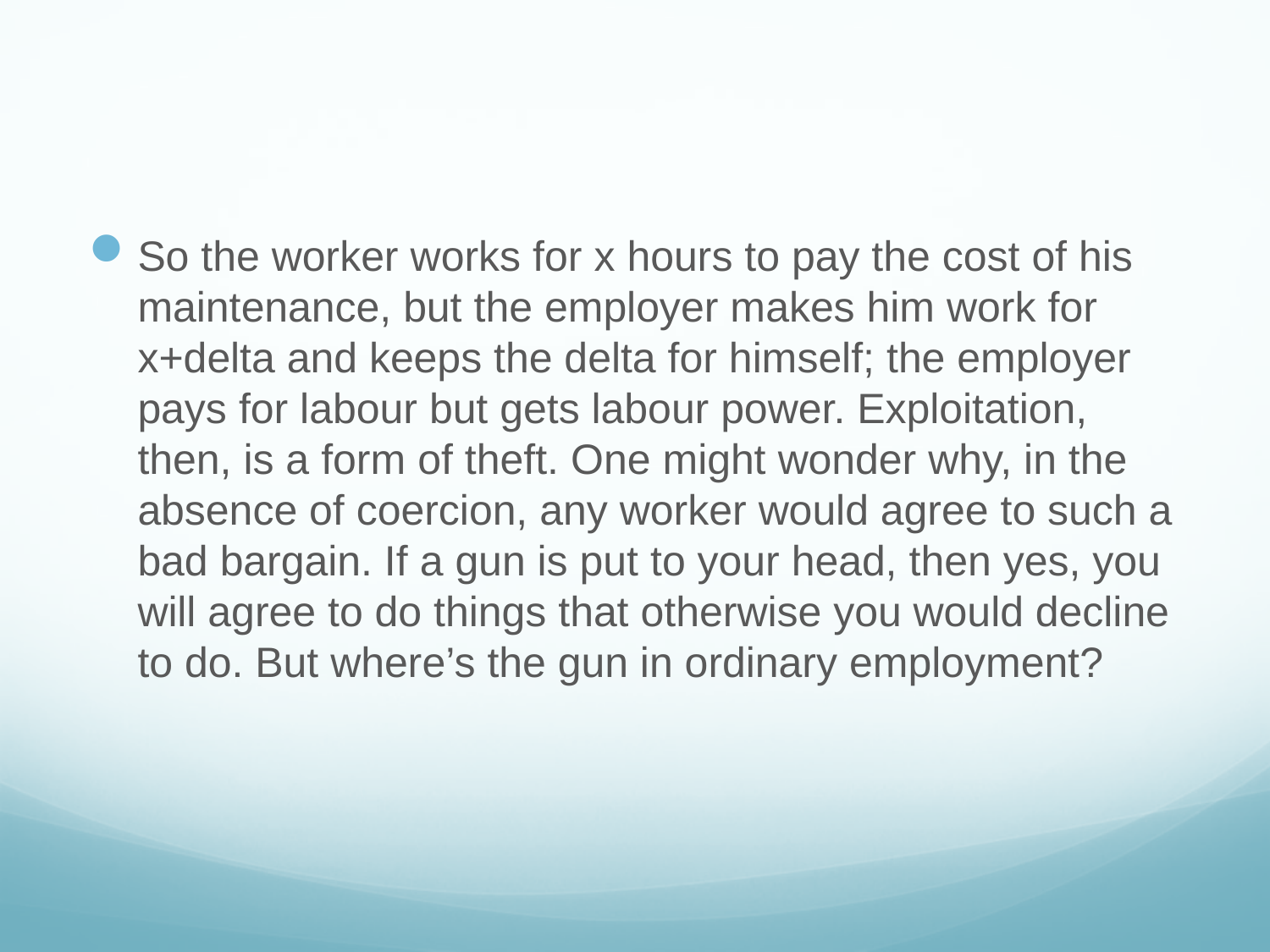

#
So the worker works for x hours to pay the cost of his maintenance, but the employer makes him work for x+delta and keeps the delta for himself; the employer pays for labour but gets labour power. Exploitation, then, is a form of theft. One might wonder why, in the absence of coercion, any worker would agree to such a bad bargain. If a gun is put to your head, then yes, you will agree to do things that otherwise you would decline to do. But where’s the gun in ordinary employment?